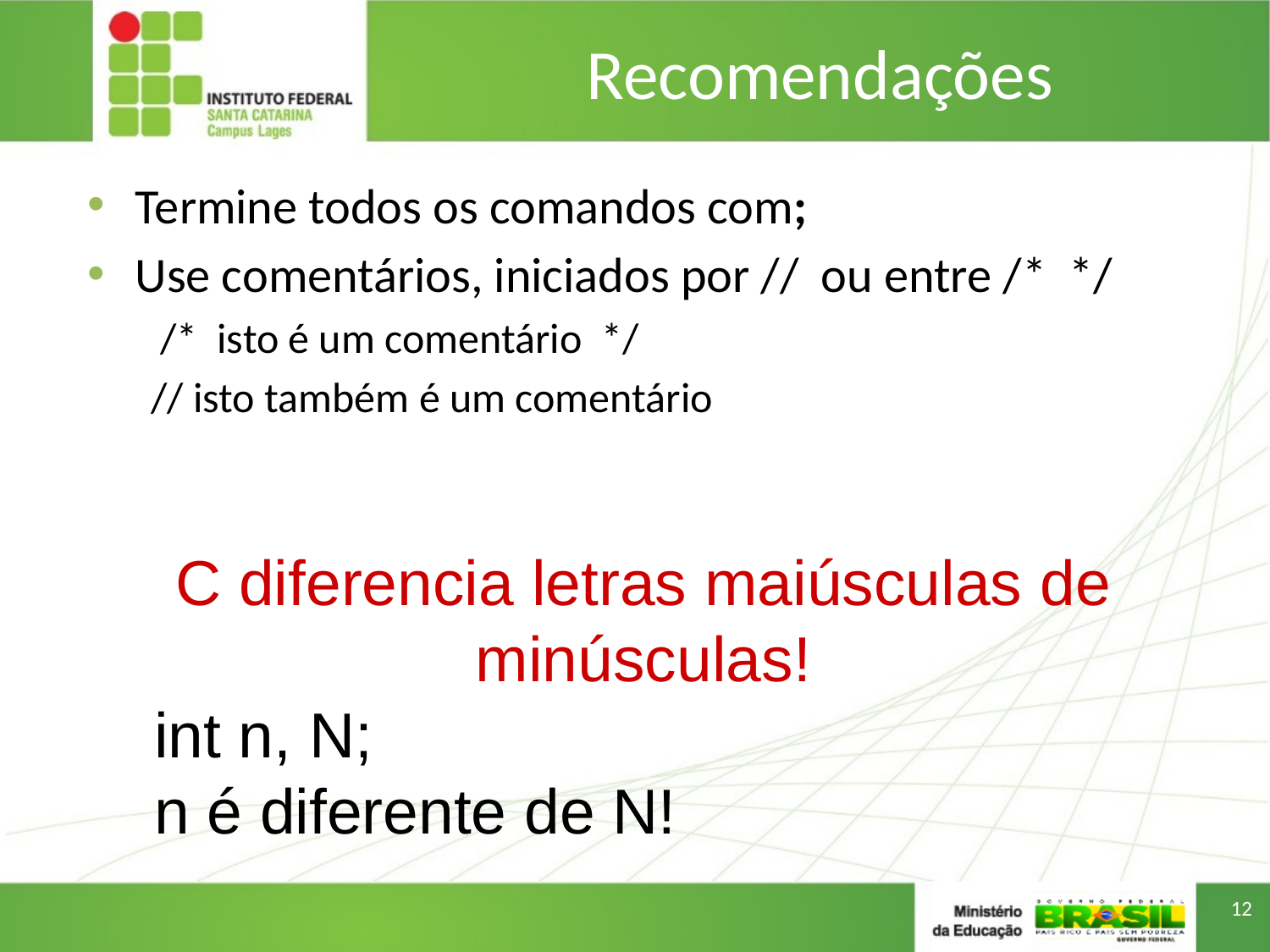

# Recomendações
Termine todos os comandos com;
Use comentários, iniciados por //  ou entre /*  */
 /*  isto é um comentário  */
// isto também é um comentário

C diferencia letras maiúsculas de minúsculas!
int n, N;
n é diferente de N!
12